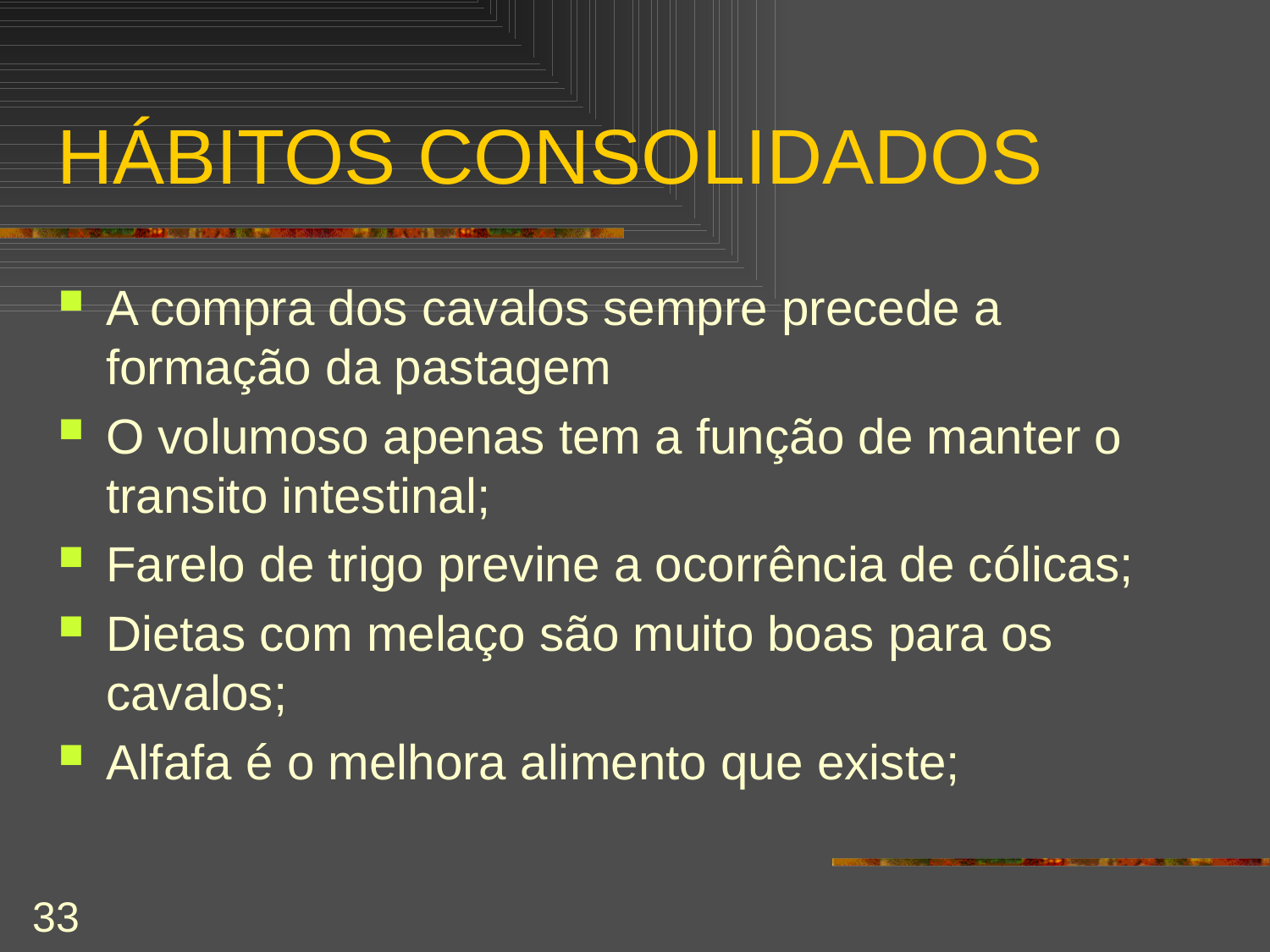

# HÁBITOS CONSOLIDADOS
A compra dos cavalos sempre precede a formação da pastagem
O volumoso apenas tem a função de manter o transito intestinal;
Farelo de trigo previne a ocorrência de cólicas;
Dietas com melaço são muito boas para os cavalos;
Alfafa é o melhora alimento que existe;

33